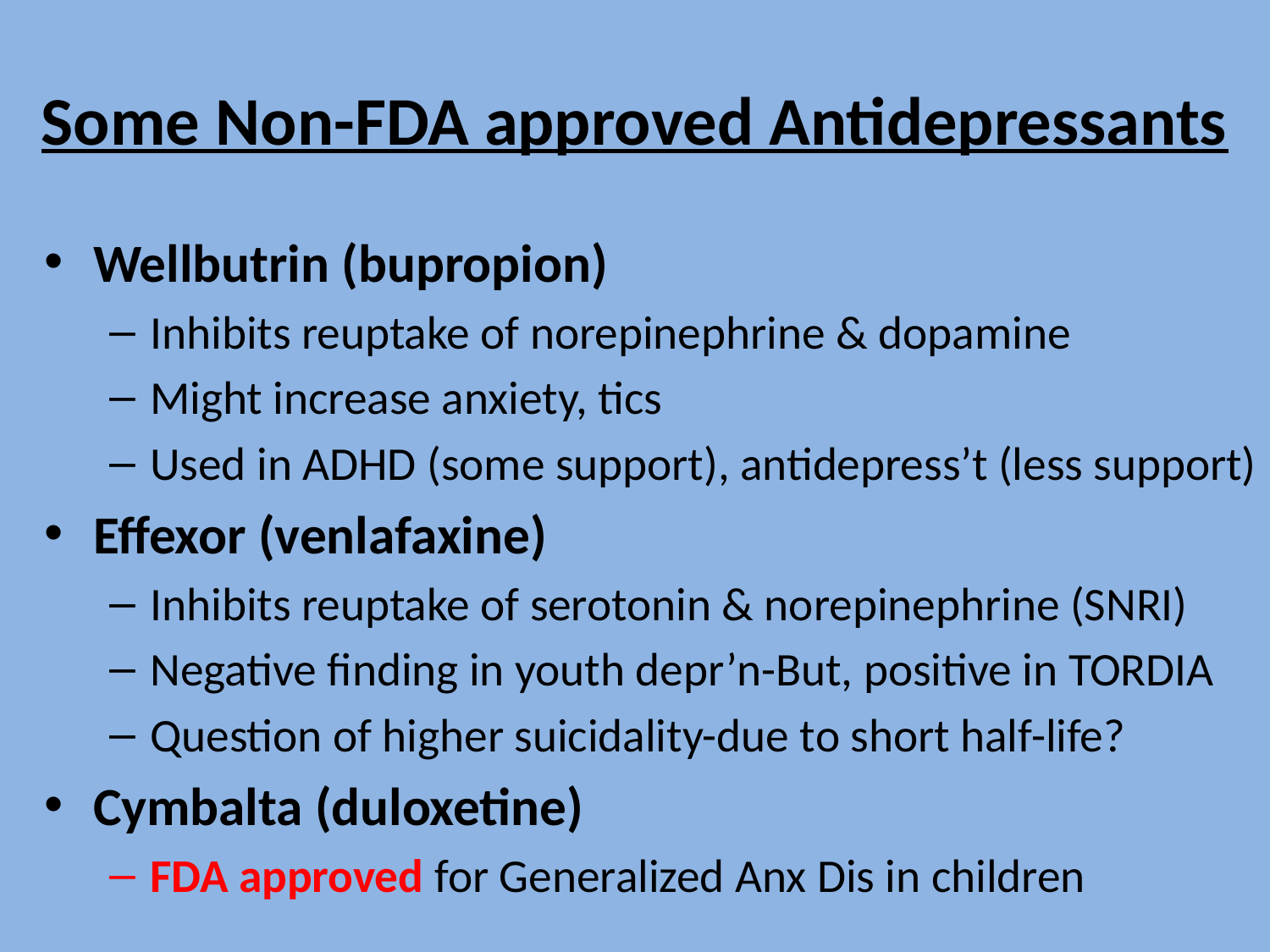

# Some Non-FDA approved Antidepressants
Wellbutrin (bupropion)
Inhibits reuptake of norepinephrine & dopamine
Might increase anxiety, tics
Used in ADHD (some support), antidepress’t (less support)
Effexor (venlafaxine)
Inhibits reuptake of serotonin & norepinephrine (SNRI)
Negative finding in youth depr’n-But, positive in TORDIA
Question of higher suicidality-due to short half-life?
Cymbalta (duloxetine)
FDA approved for Generalized Anx Dis in children